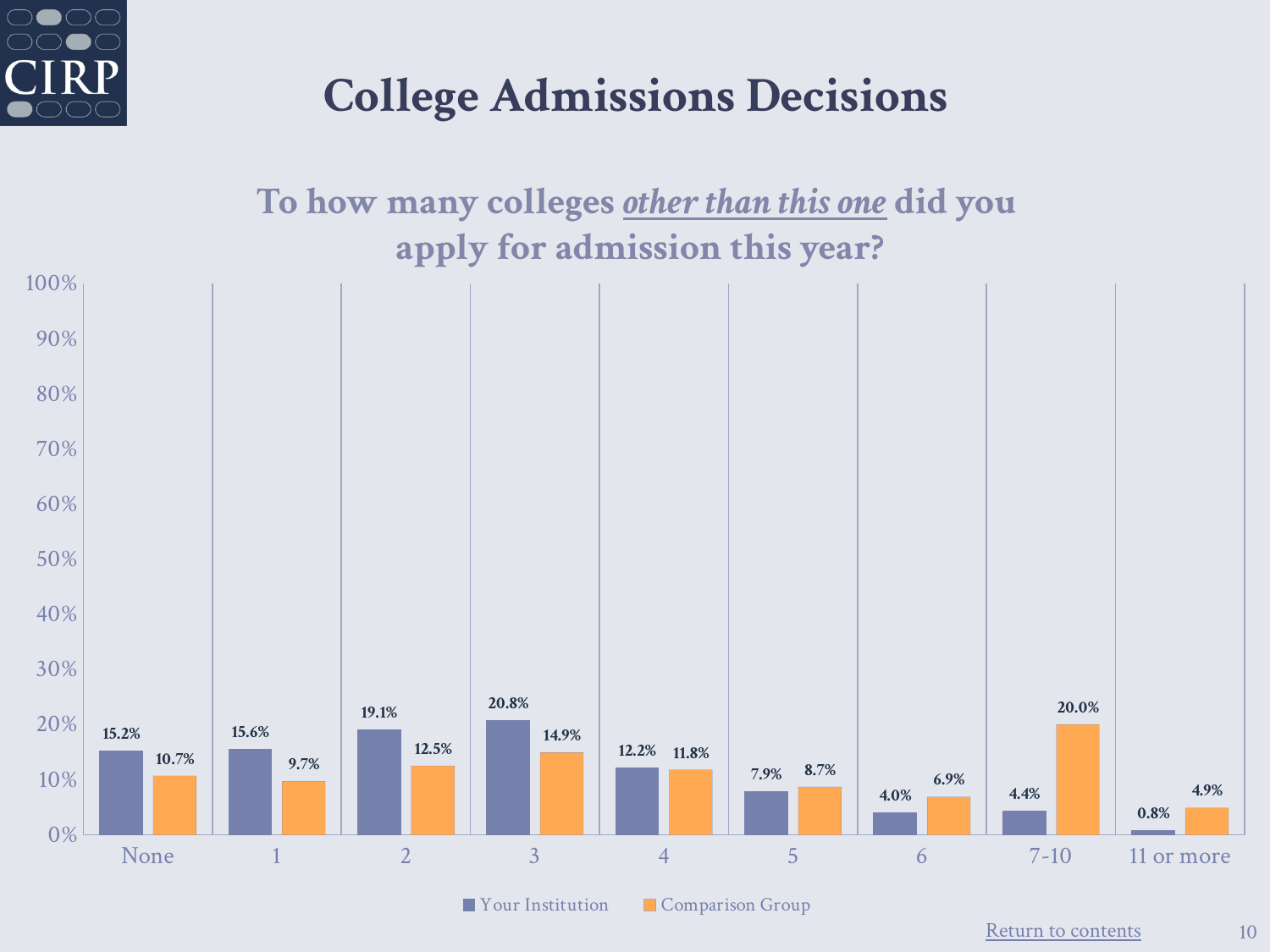

# College Admissions Decisions
To how many colleges other than this one did you
apply for admission this year?

### Chart: Sex

| Category |
|---|

### Chart

| Category | Your Institution | Comparison Group |
|---|---|---|
| None | 0.152 | 0.107 |
| 1 | 0.156 | 0.097 |
| 2 | 0.191 | 0.125 |
| 3 | 0.208 | 0.149 |
| 4 | 0.122 | 0.118 |
| 5 | 0.079 | 0.087 |
| 6 | 0.04 | 0.069 |
| 7-10 | 0.044 | 0.2 |
| 11 or more | 0.008 | 0.049 |
10